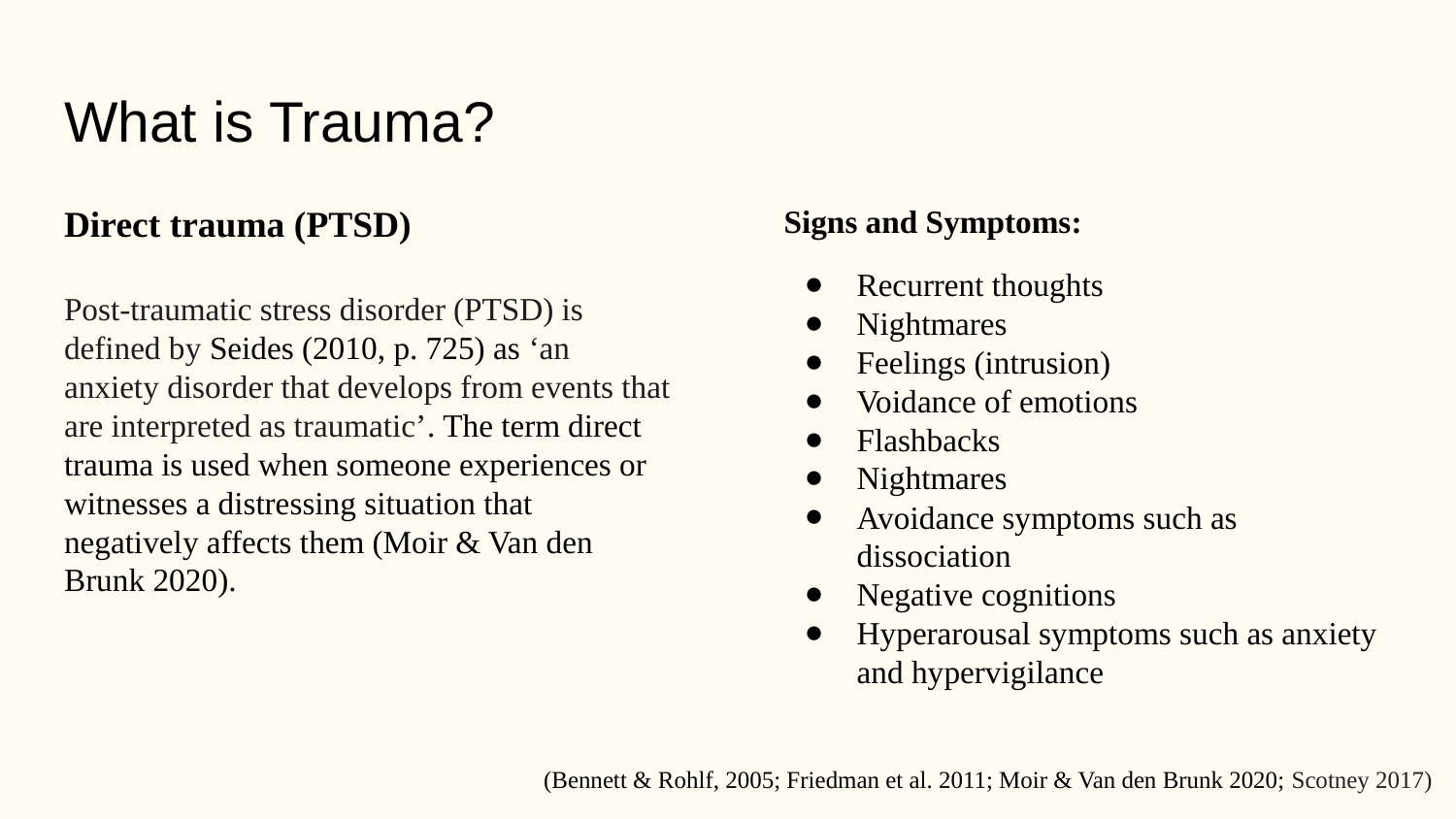

# What is Trauma?
Direct trauma (PTSD)

Post-traumatic stress disorder (PTSD) is defined by Seides (2010, p. 725) as ‘an anxiety disorder that develops from events that are interpreted as traumatic’. The term direct trauma is used when someone experiences or witnesses a distressing situation that negatively affects them (Moir & Van den Brunk 2020).

Signs and Symptoms:
Recurrent thoughts
Nightmares
Feelings (intrusion)
Voidance of emotions
Flashbacks
Nightmares
Avoidance symptoms such as dissociation
Negative cognitions
Hyperarousal symptoms such as anxiety and hypervigilance

(Bennett & Rohlf, 2005; Friedman et al. 2011; Moir & Van den Brunk 2020; Scotney 2017)